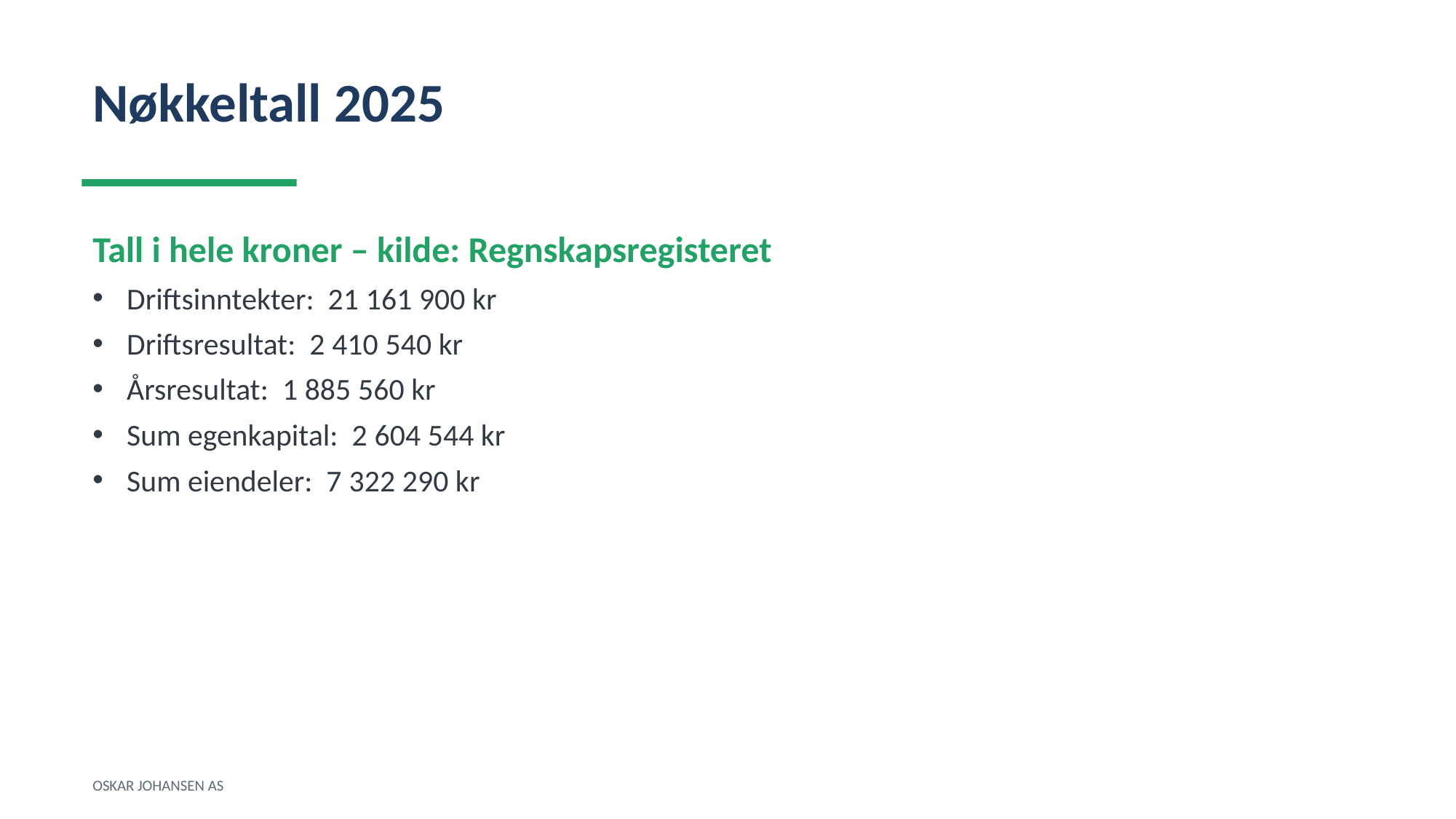

Nøkkeltall 2025

Tall i hele kroner – kilde: Regnskapsregisteret
Driftsinntekter:  21 161 900 kr
Driftsresultat:  2 410 540 kr
Årsresultat:  1 885 560 kr
Sum egenkapital:  2 604 544 kr
Sum eiendeler:  7 322 290 kr
OSKAR JOHANSEN AS